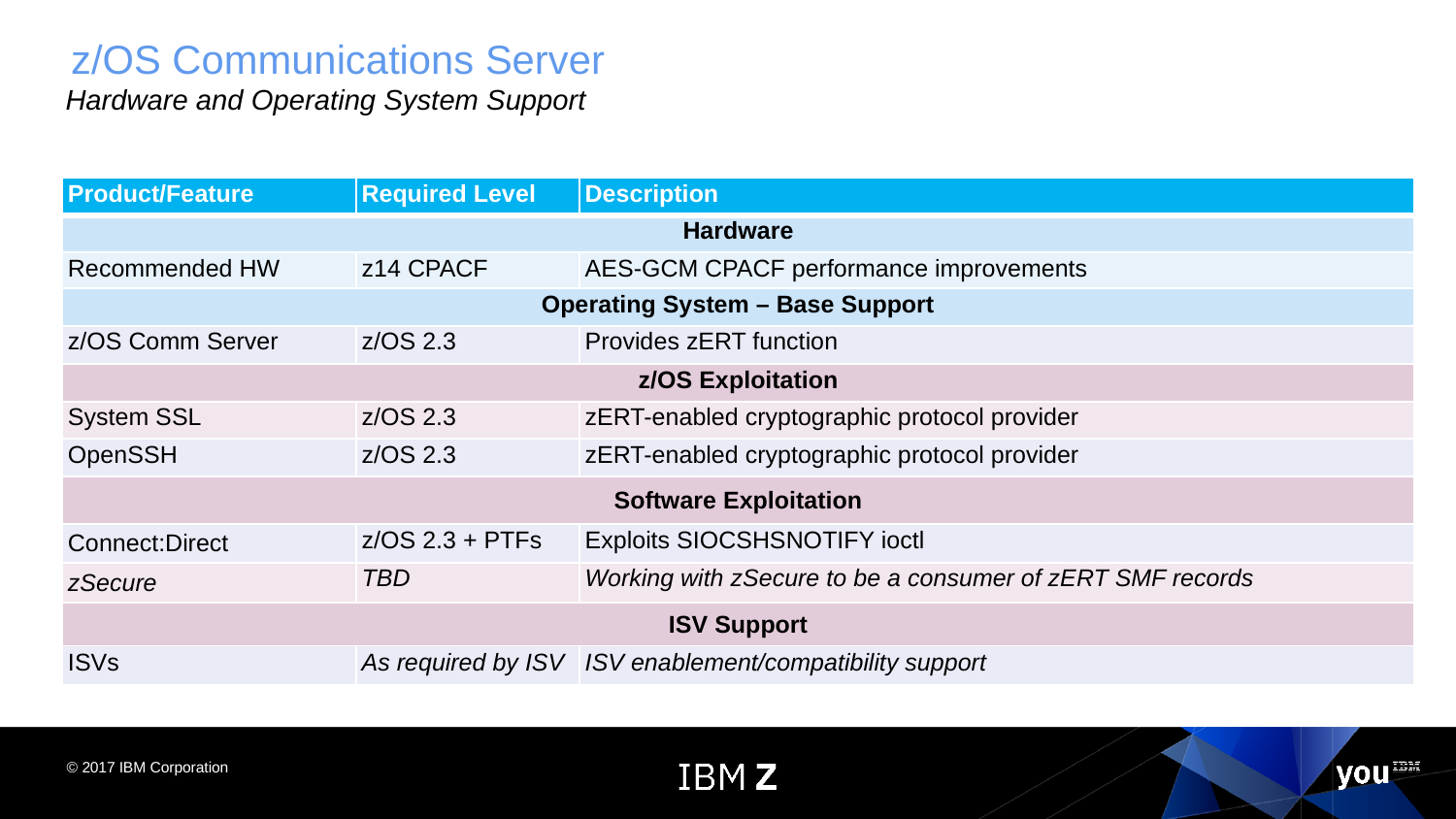

# z/OS Communications Server
Hardware and Operating System Support
| Product/Feature | Required Level | Description |
| --- | --- | --- |
| Hardware |  |  |
| Recommended HW | z14 CPACF | AES-GCM CPACF performance improvements |
| Operating System – Base Support |  |  |
| z/OS Comm Server | z/OS 2.3 | Provides zERT function |
| z/OS Exploitation |  |  |
| System SSL | z/OS 2.3 | zERT-enabled cryptographic protocol provider |
| OpenSSH | z/OS 2.3 | zERT-enabled cryptographic protocol provider |
| Software Exploitation |  |  |
| Connect:Direct | z/OS 2.3 + PTFs | Exploits SIOCSHSNOTIFY ioctl |
| zSecure | TBD | Working with zSecure to be a consumer of zERT SMF records |
| ISV Support |  |  |
| ISVs | As required by ISV | ISV enablement/compatibility support |